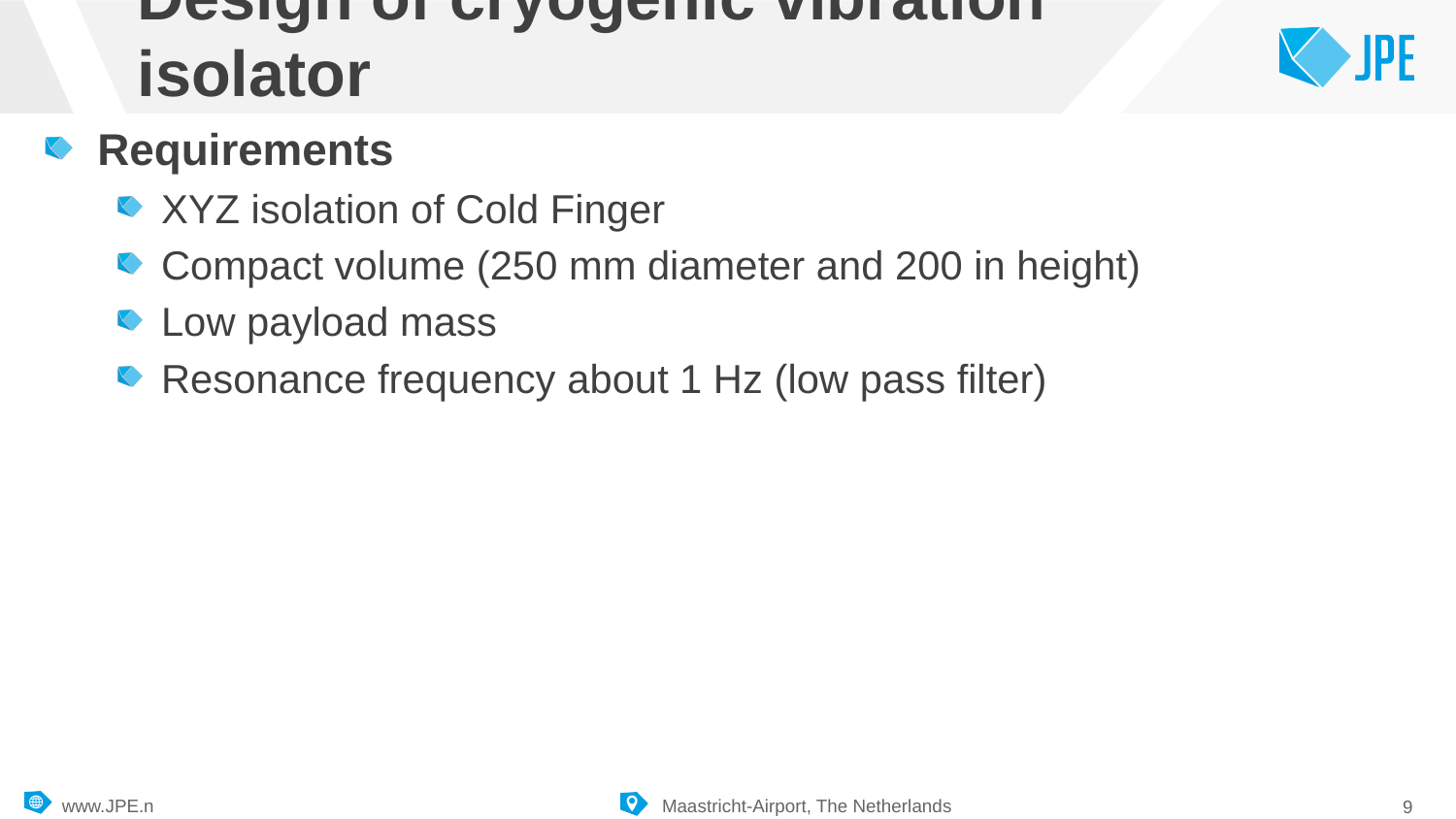

Design of cryogenic vibration isolator
Requirements
XYZ isolation of Cold Finger
Compact volume (250 mm diameter and 200 in height)
Low payload mass
Resonance frequency about 1 Hz (low pass filter)